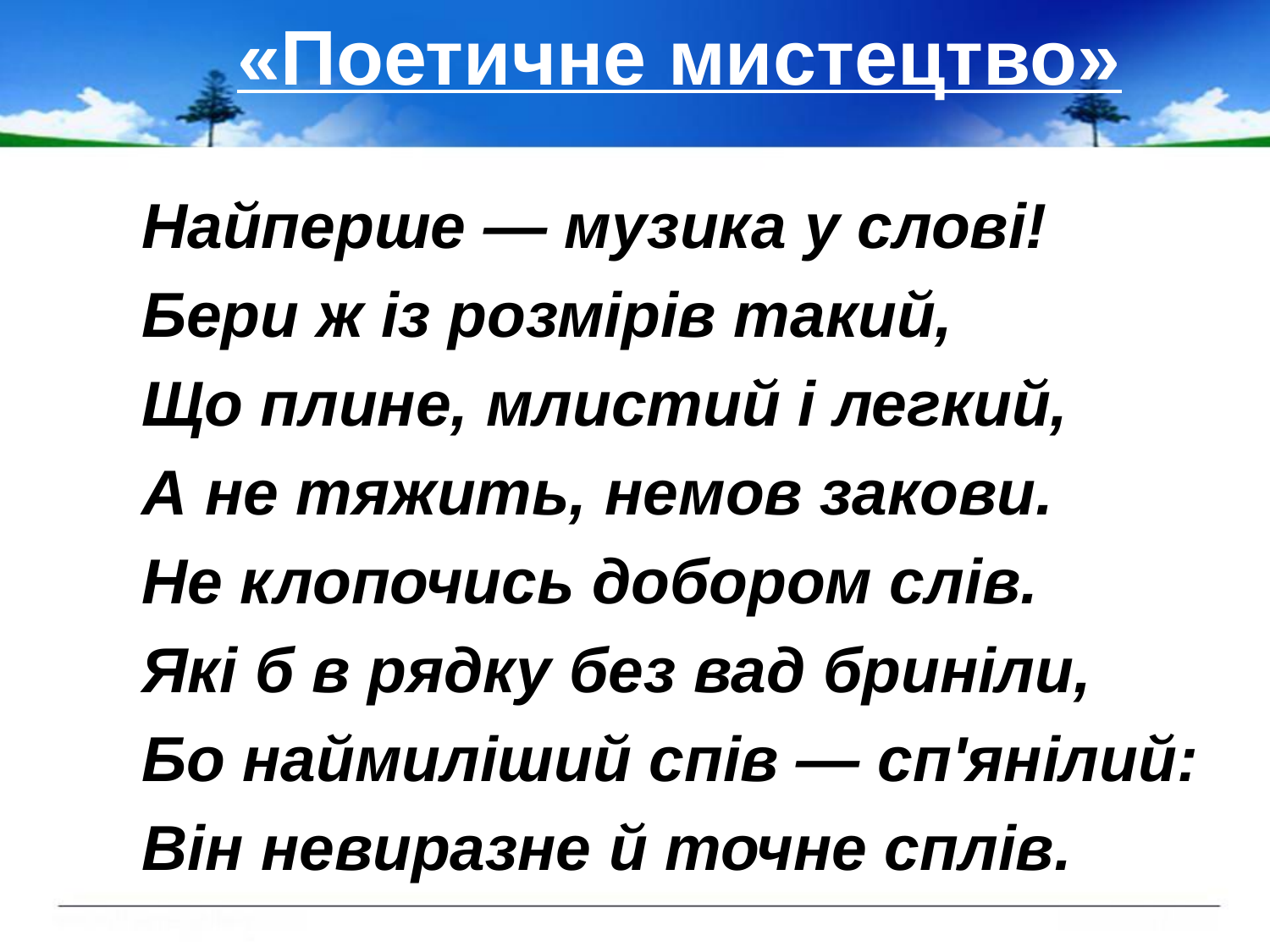

# «Поетичне мистецтво»
Найперше — музика у слові!
Бери ж із розмірів такий,
Що плине, млистий і легкий,
А не тяжить, немов закови.
Не клопочись добором слів.
Які б в рядку без вад бриніли,
Бо наймиліший спів — сп'янілий:
Він невиразне й точне сплів.